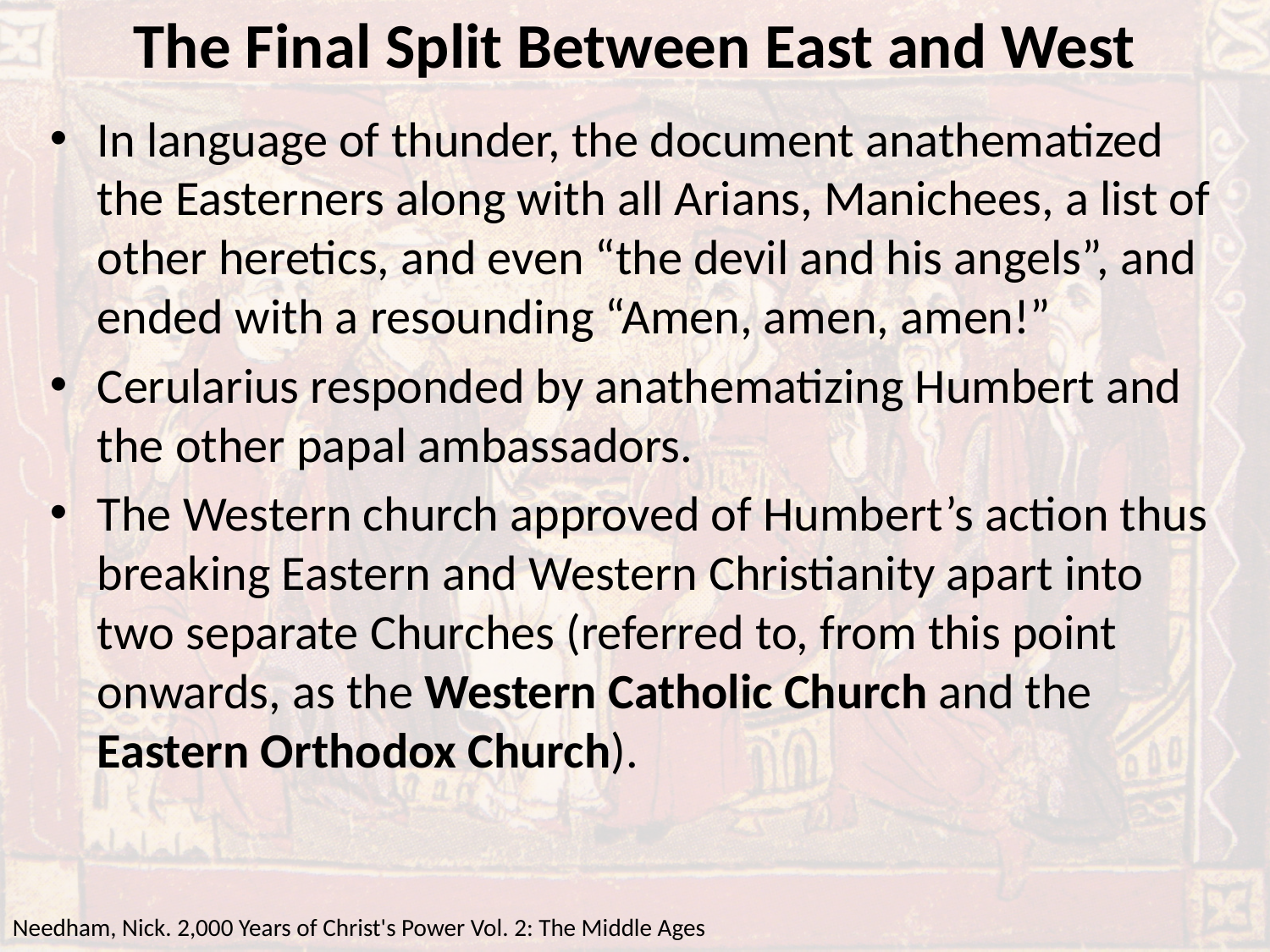

# The Final Split Between East and West
In language of thunder, the document anathematized the Easterners along with all Arians, Manichees, a list of other heretics, and even “the devil and his angels”, and ended with a resounding “Amen, amen, amen!”
Cerularius responded by anathematizing Humbert and the other papal ambassadors.
The Western church approved of Humbert’s action thus breaking Eastern and Western Christianity apart into two separate Churches (referred to, from this point onwards, as the Western Catholic Church and the Eastern Orthodox Church).
Needham, Nick. 2,000 Years of Christ's Power Vol. 2: The Middle Ages